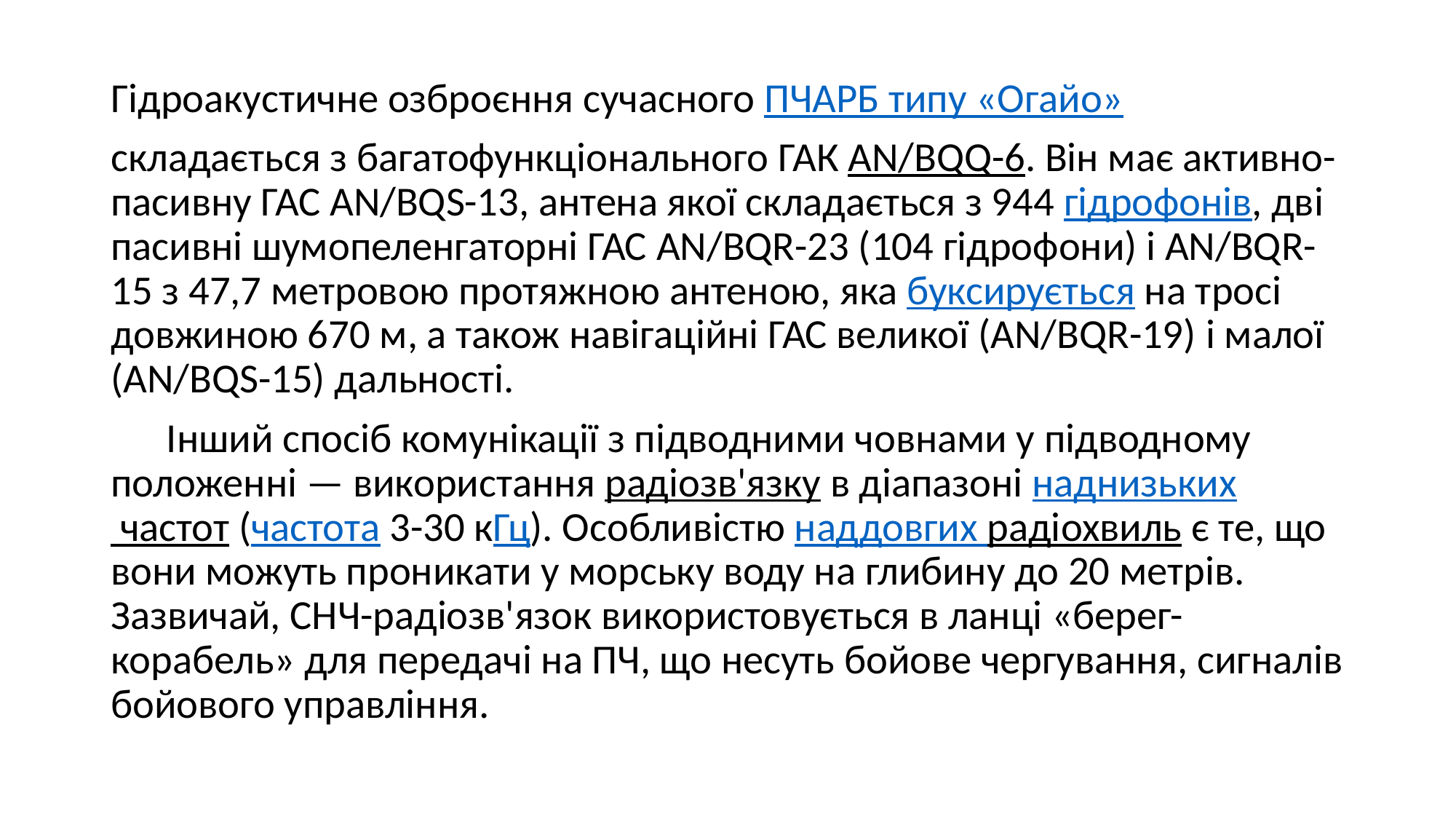

Гідроакустичне озброєння сучасного ПЧАРБ типу «Огайо»
складається з багатофункціонального ГАК AN/BQQ-6. Він має активно-пасивну ГАС AN/BQS-13, антена якої складається з 944 гідрофонів, дві пасивні шумопеленгаторні ГАС AN/BQR-23 (104 гідрофони) і AN/BQR-15 з 47,7 метровою протяжною антеною, яка буксирується на тросі довжиною 670 м, а також навігаційні ГАС великої (AN/BQR-19) і малої (AN/BQS-15) дальності.
      Інший спосіб комунікації з підводними човнами у підводному положенні — використання радіозв'язку в діапазоні наднизьких частот (частота 3-30 кГц). Особливістю наддовгих радіохвиль є те, що вони можуть проникати у морську воду на глибину до 20 метрів. Зазвичай, СНЧ-радіозв'язок використовується в ланці «берег-корабель» для передачі на ПЧ, що несуть бойове чергування, сигналів бойового управління.